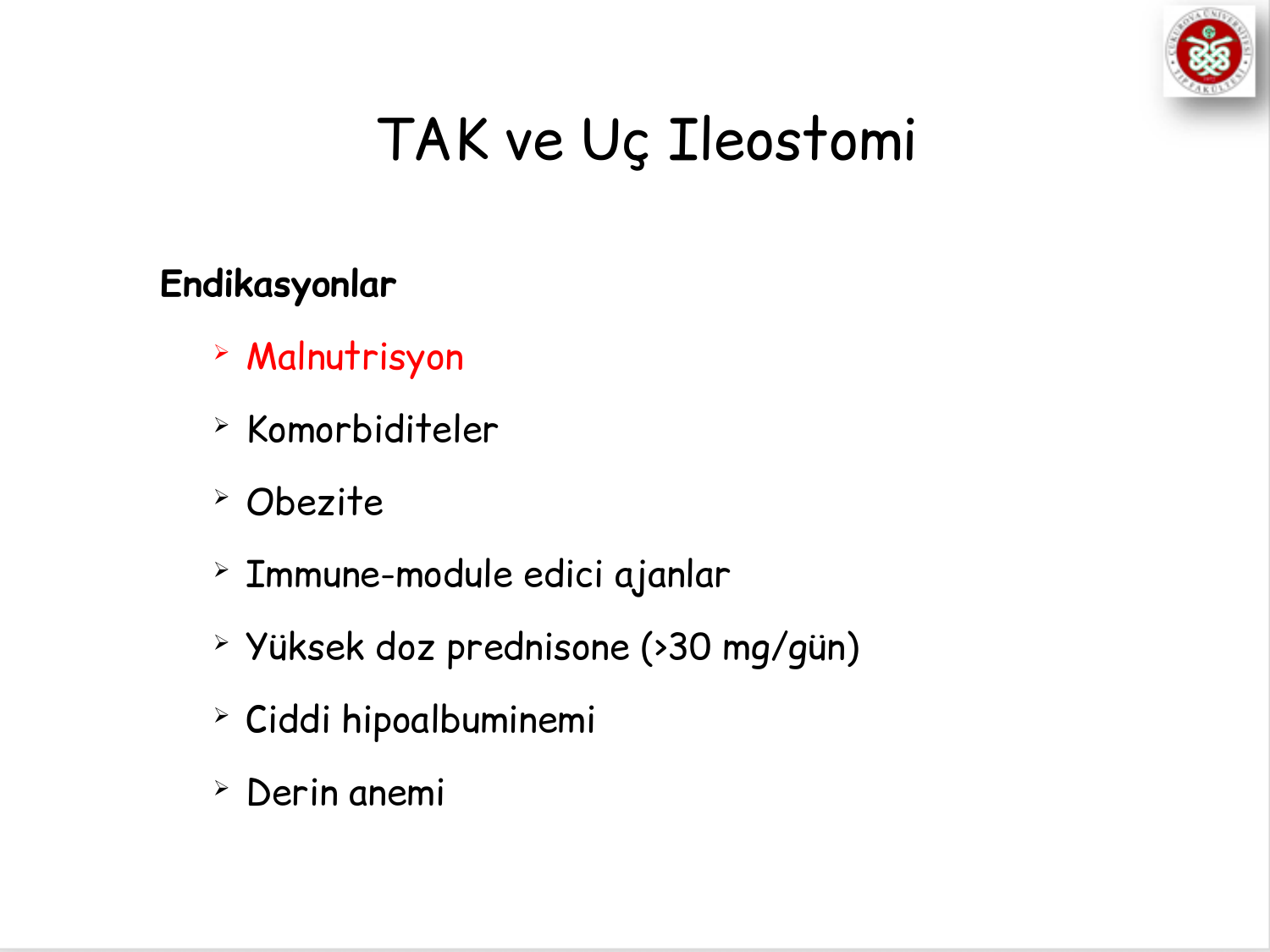

TAK ve Uç Ileostomi
Endikasyonlar
Malnutrisyon
Komorbiditeler
Obezite
Immune-module edici ajanlar
Yüksek doz prednisone (>30 mg/gün)
Ciddi hipoalbuminemi
Derin anemi